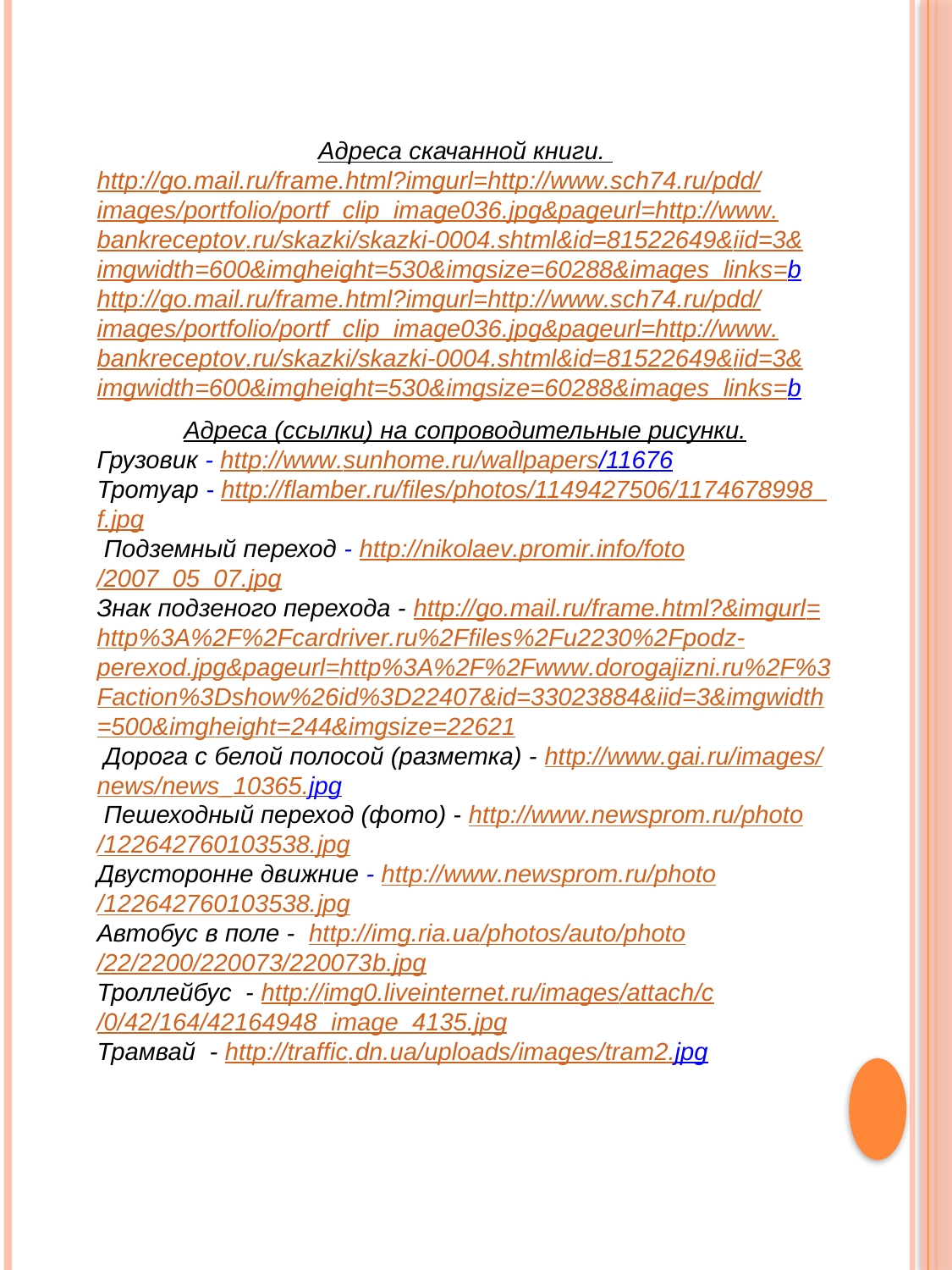

Адреса скачанной книги.
http://go.mail.ru/frame.html?imgurl=http://www.sch74.ru/pdd/images/portfolio/portf_clip_image036.jpg&pageurl=http://www.bankreceptov.ru/skazki/skazki-0004.shtml&id=81522649&iid=3&imgwidth=600&imgheight=530&imgsize=60288&images_links=b
http://go.mail.ru/frame.html?imgurl=http://www.sch74.ru/pdd/images/portfolio/portf_clip_image036.jpg&pageurl=http://www.bankreceptov.ru/skazki/skazki-0004.shtml&id=81522649&iid=3&imgwidth=600&imgheight=530&imgsize=60288&images_links=b

Адреса (ссылки) на сопроводительные рисунки.
Грузовик - http://www.sunhome.ru/wallpapers/11676
Тротуар - http://flamber.ru/files/photos/1149427506/1174678998_f.jpg
 Подземный переход - http://nikolaev.promir.info/foto/2007_05_07.jpg
Знак подзеного перехода - http://go.mail.ru/frame.html?&imgurl=http%3A%2F%2Fcardriver.ru%2Ffiles%2Fu2230%2Fpodz-perexod.jpg&pageurl=http%3A%2F%2Fwww.dorogajizni.ru%2F%3Faction%3Dshow%26id%3D22407&id=33023884&iid=3&imgwidth=500&imgheight=244&imgsize=22621
 Дорога с белой полосой (разметка) - http://www.gai.ru/images/news/news_10365.jpg
 Пешеходный переход (фото) - http://www.newsprom.ru/photo/122642760103538.jpg
Двусторонне движние - http://www.newsprom.ru/photo/122642760103538.jpg
Автобус в поле -  http://img.ria.ua/photos/auto/photo/22/2200/220073/220073b.jpg
Троллейбус  - http://img0.liveinternet.ru/images/attach/c/0/42/164/42164948_image_4135.jpg
Трамвай  - http://traffic.dn.ua/uploads/images/tram2.jpg